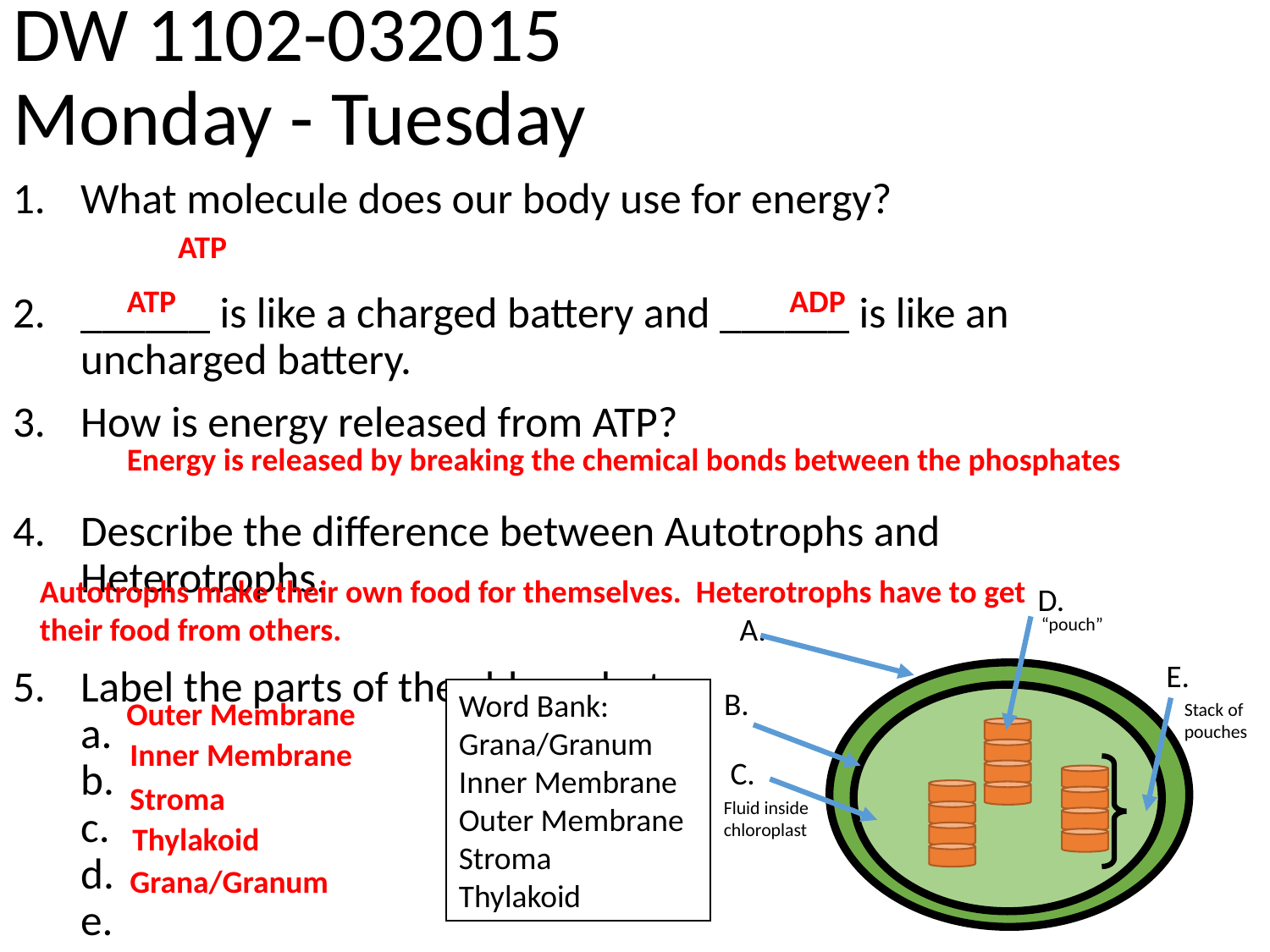

# DW 1102-032015 Monday - Tuesday
What molecule does our body use for energy?
______ is like a charged battery and ______ is like an uncharged battery.
How is energy released from ATP?
Describe the difference between Autotrophs and Heterotrophs.
Label the parts of the chloroplast.
a.
b.
c.
d.
e.
ATP
ATP
ADP
Energy is released by breaking the chemical bonds between the phosphates
Autotrophs make their own food for themselves.  Heterotrophs have to get their food from others.
D.
A.
“pouch”
E.

B.
Word Bank:
Grana/Granum
Inner Membrane
Outer Membrane
Stroma
Thylakoid

Outer Membrane
Stack of pouches

Inner Membrane
C.

Stroma

Fluid inside
chloroplast
Thylakoid
Grana/Granum